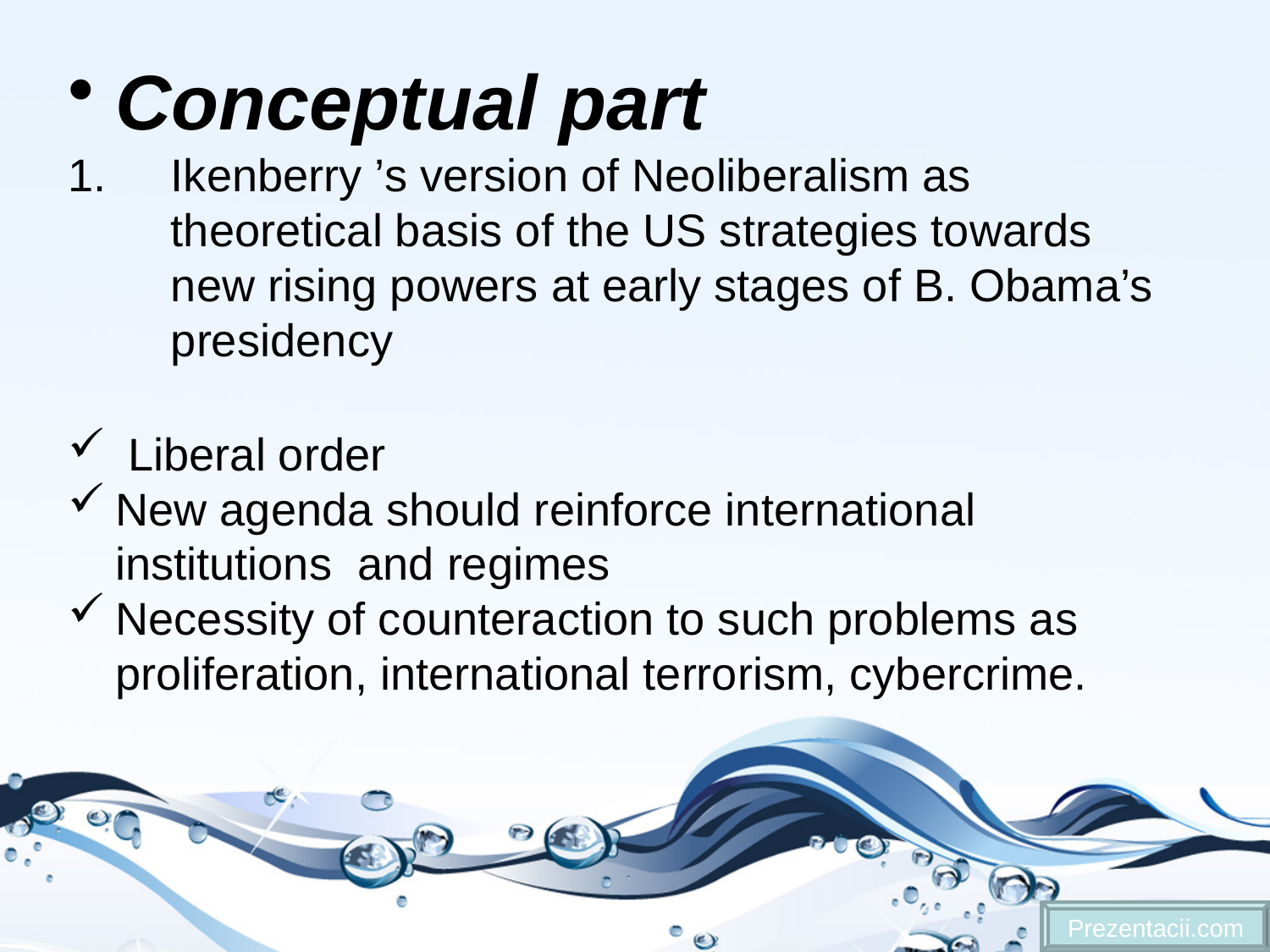

Conceptual part
Ikenberry ’s version of Neoliberalism as theoretical basis of the US strategies towards new rising powers at early stages of B. Obama’s presidency

 Liberal order
New agenda should reinforce international institutions  and regimes
Necessity of counteraction to such problems as proliferation, international terrorism, cybercrime.

Prezentacii.com